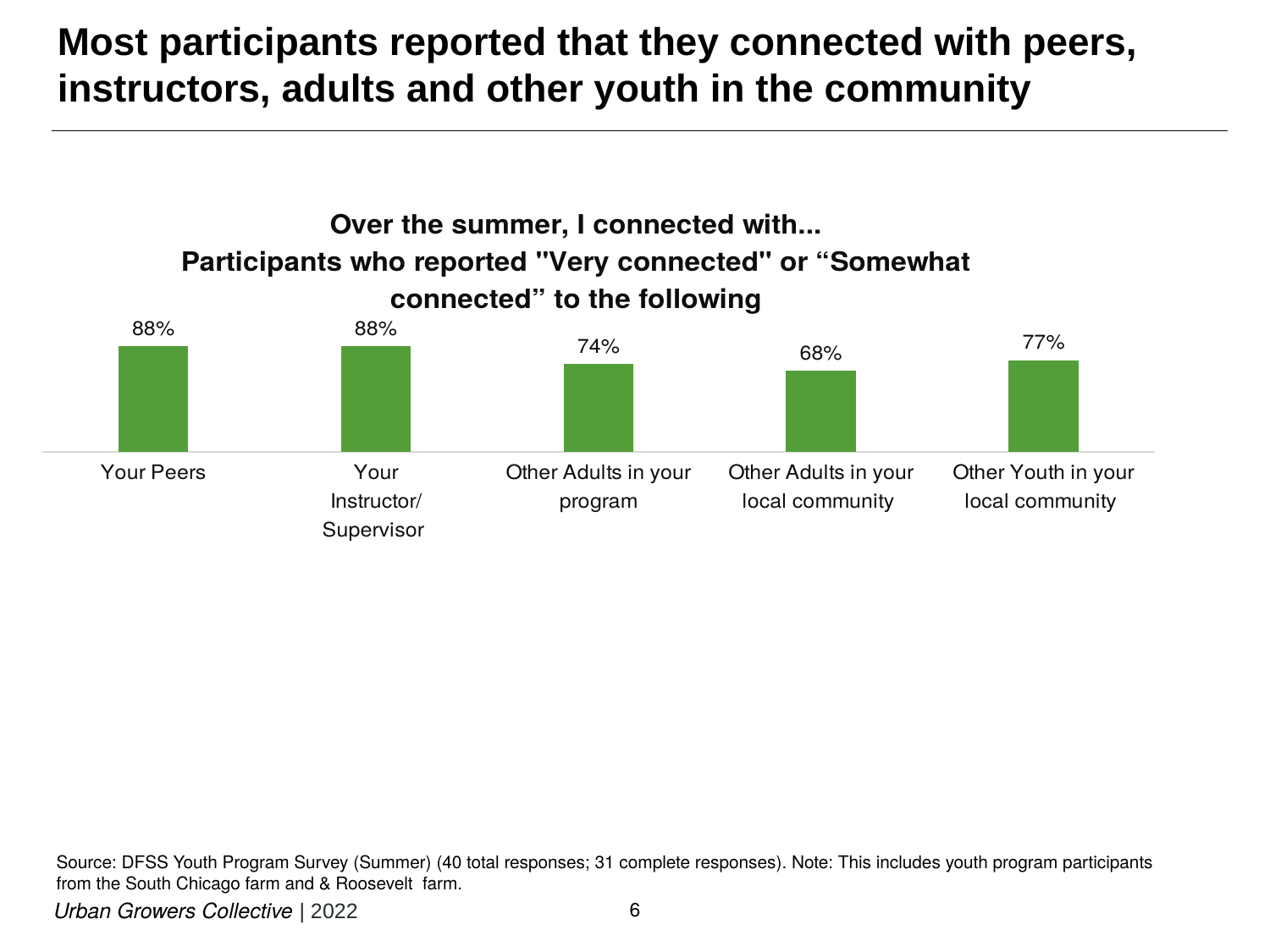

# Most participants reported that they connected with peers, instructors, adults and other youth in the community

### Chart: Over the summer, I connected with...
Participants who reported "Very connected" or “Somewhat connected” to the following

| Category |  |
|---|---|
| Your Peers | 0.882 |
| Your Instructor/Supervisor  | 0.8819999999999999 |
| Other Adults in your
program | 0.735 |
| Other Adults in your local community  | 0.677 |
| Other Youth in your local community  | 0.765 |
Source: DFSS Youth Program Survey (Summer) (40 total responses; 31 complete responses). Note: This includes youth program participants from the South Chicago farm and & Roosevelt  farm.